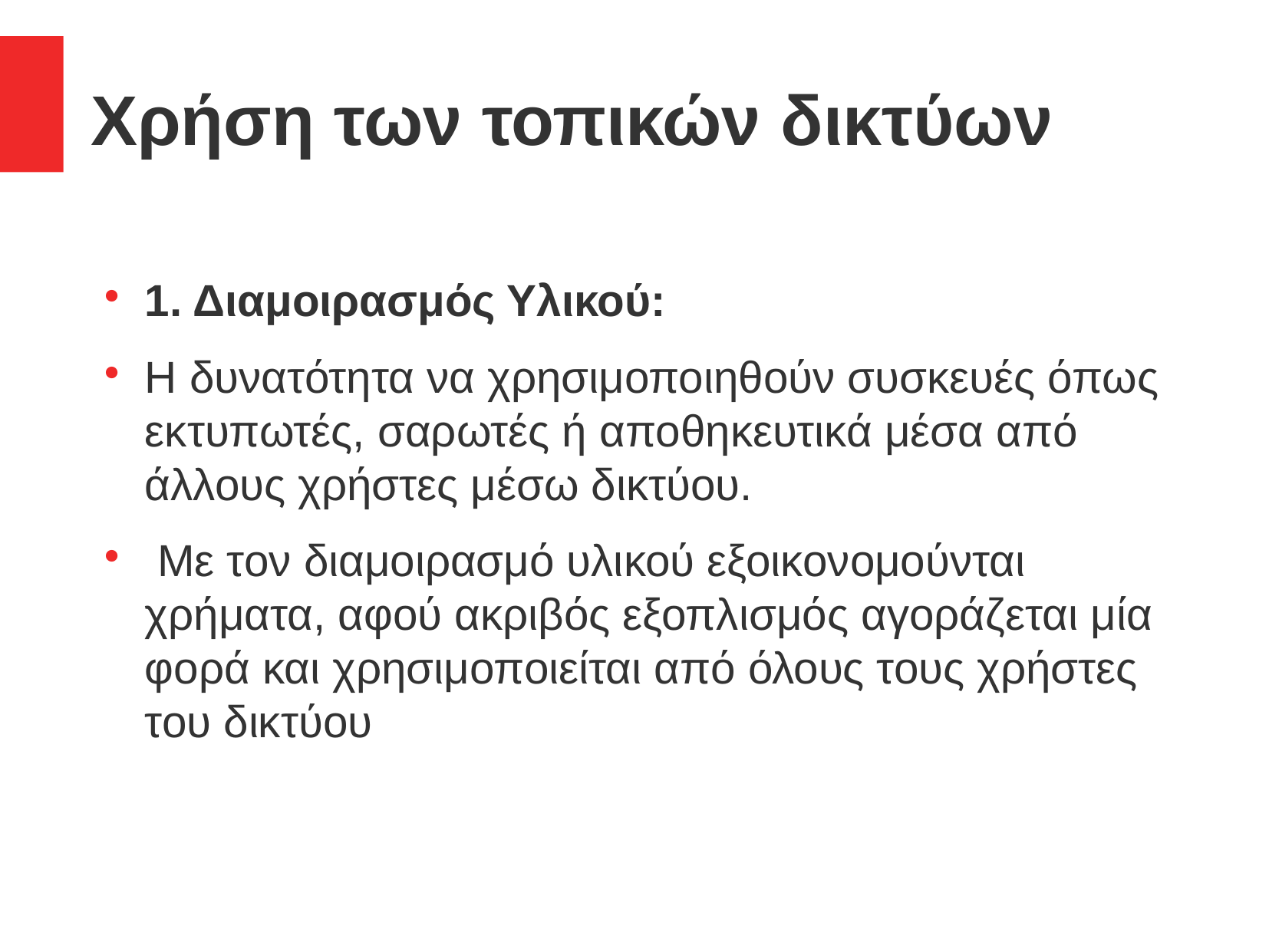

Χρήση των τοπικών δικτύων
1. Διαμοιρασμός Υλικού:
Η δυνατότητα να χρησιμοποιηθούν συσκευές όπως εκτυπωτές, σαρωτές ή αποθηκευτικά μέσα από άλλους χρήστες μέσω δικτύου.
 Με τον διαμοιρασμό υλικού εξοικονομούνται χρήματα, αφού ακριβός εξοπλισμός αγοράζεται μία φορά και χρησιμοποιείται από όλους τους χρήστες του δικτύου